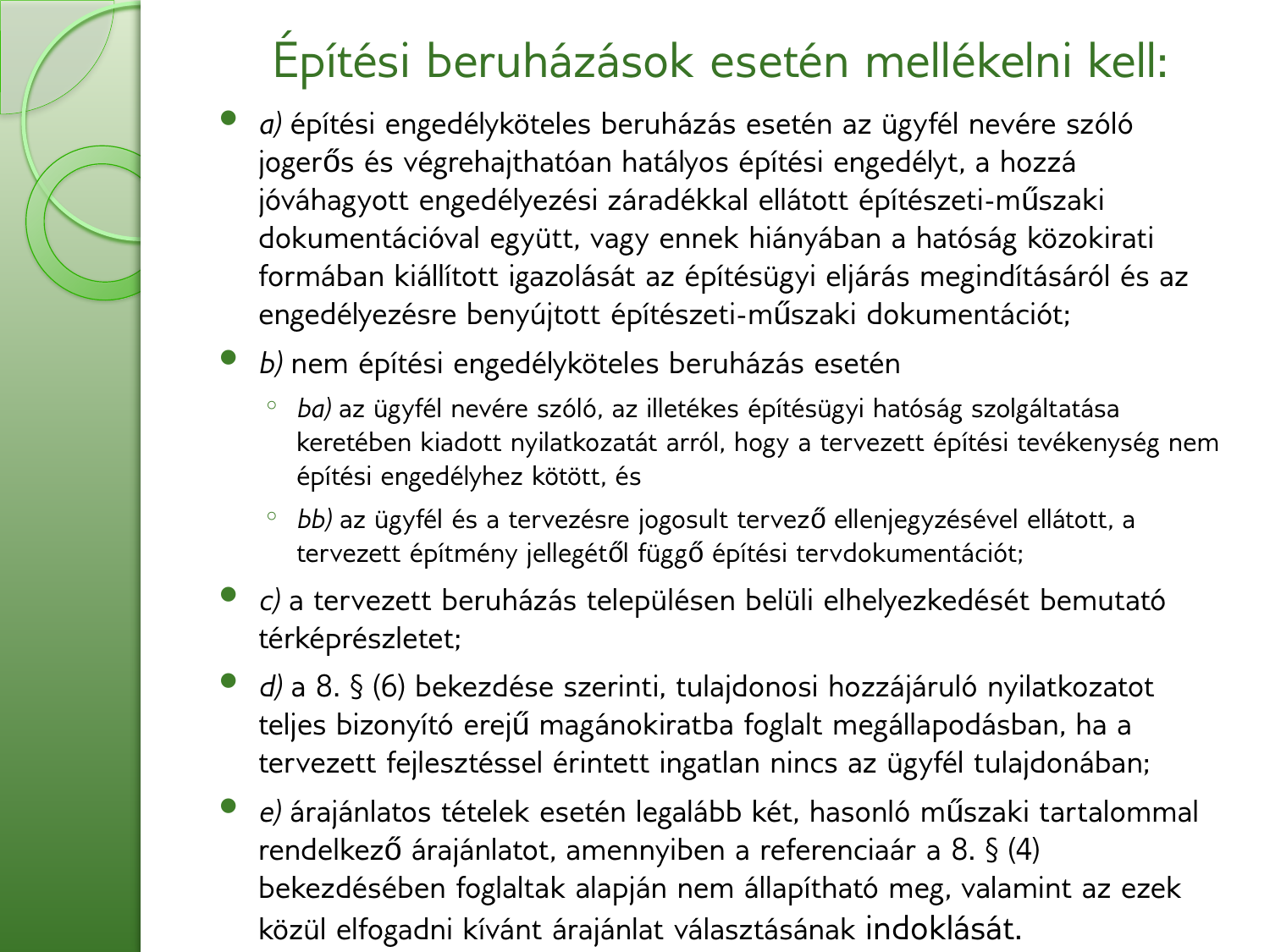

# Építési beruházások esetén mellékelni kell:
a) építési engedélyköteles beruházás esetén az ügyfél nevére szóló jogerős és végrehajthatóan hatályos építési engedélyt, a hozzá jóváhagyott engedélyezési záradékkal ellátott építészeti-műszaki dokumentációval együtt, vagy ennek hiányában a hatóság közokirati formában kiállított igazolását az építésügyi eljárás megindításáról és az engedélyezésre benyújtott építészeti-műszaki dokumentációt;
b) nem építési engedélyköteles beruházás esetén
ba) az ügyfél nevére szóló, az illetékes építésügyi hatóság szolgáltatása keretében kiadott nyilatkozatát arról, hogy a tervezett építési tevékenység nem építési engedélyhez kötött, és
bb) az ügyfél és a tervezésre jogosult tervező ellenjegyzésével ellátott, a tervezett építmény jellegétől függő építési tervdokumentációt;
c) a tervezett beruházás településen belüli elhelyezkedését bemutató térképrészletet;
d) a 8. § (6) bekezdése szerinti, tulajdonosi hozzájáruló nyilatkozatot teljes bizonyító erejű magánokiratba foglalt megállapodásban, ha a tervezett fejlesztéssel érintett ingatlan nincs az ügyfél tulajdonában;
e) árajánlatos tételek esetén legalább két, hasonló műszaki tartalommal rendelkező árajánlatot, amennyiben a referenciaár a 8. § (4) bekezdésében foglaltak alapján nem állapítható meg, valamint az ezek közül elfogadni kívánt árajánlat választásának indoklását.